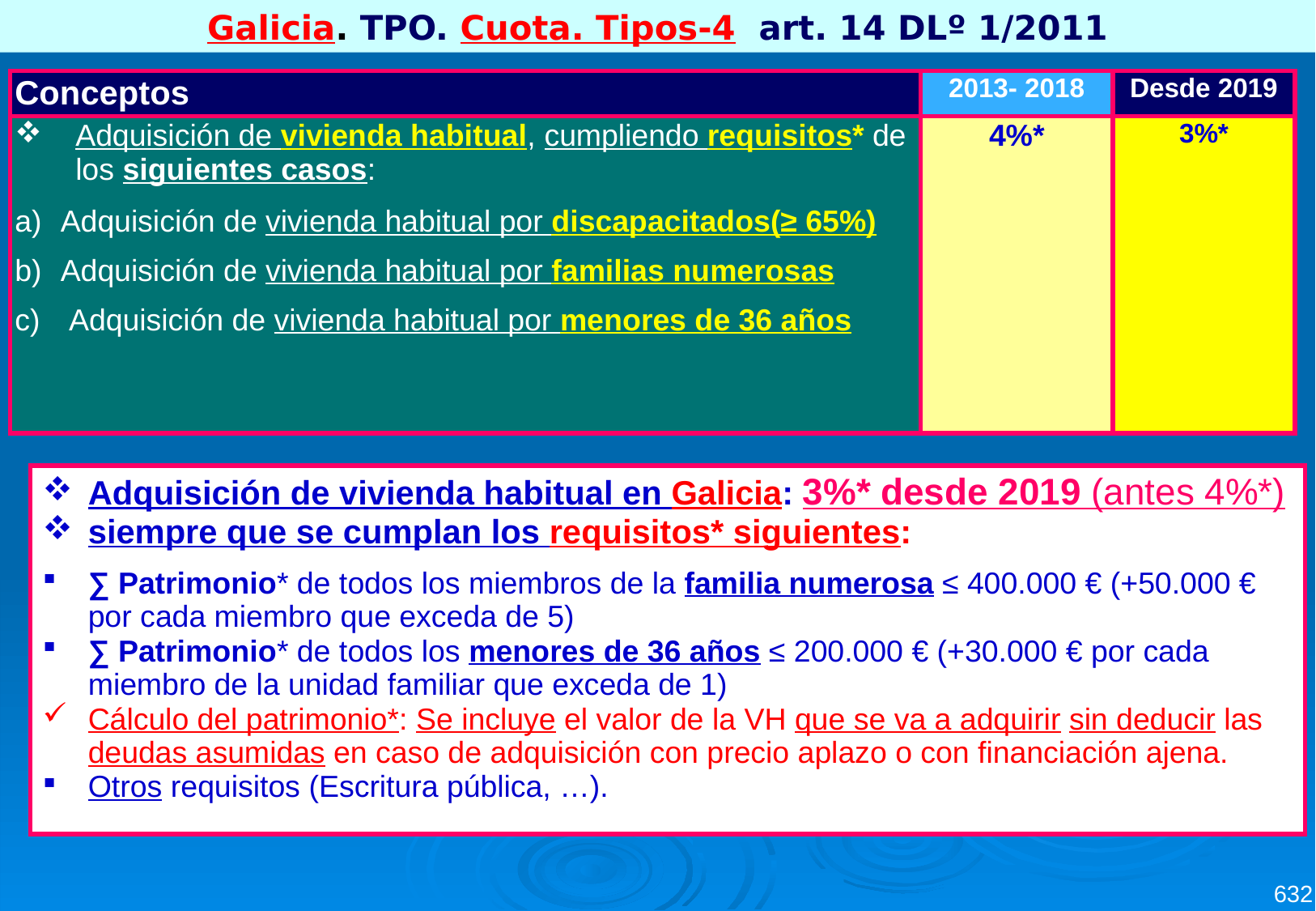

Galicia. TPO. Cuota. Tipos-4  art. 14 DLº 1/2011
| Conceptos | 2013- 2018 | Desde 2019 |
| --- | --- | --- |
| Adquisición de vivienda habitual, cumpliendo requisitos\* de los siguientes casos: Adquisición de vivienda habitual por discapacitados(≥ 65%) Adquisición de vivienda habitual por familias numerosas Adquisición de vivienda habitual por menores de 36 años | 4%\* | 3%\* |

| Adquisición de vivienda habitual en Galicia: 3%\* desde 2019 (antes 4%\*) siempre que se cumplan los requisitos\* siguientes: ∑ Patrimonio\* de todos los miembros de la familia numerosa ≤ 400.000 € (+50.000 € por cada miembro que exceda de 5) ∑ Patrimonio\* de todos los menores de 36 años ≤ 200.000 € (+30.000 € por cada miembro de la unidad familiar que exceda de 1) Cálculo del patrimonio\*: Se incluye el valor de la VH que se va a adquirir sin deducir las deudas asumidas en caso de adquisición con precio aplazo o con financiación ajena. Otros requisitos (Escritura pública, …). |
| --- |
632